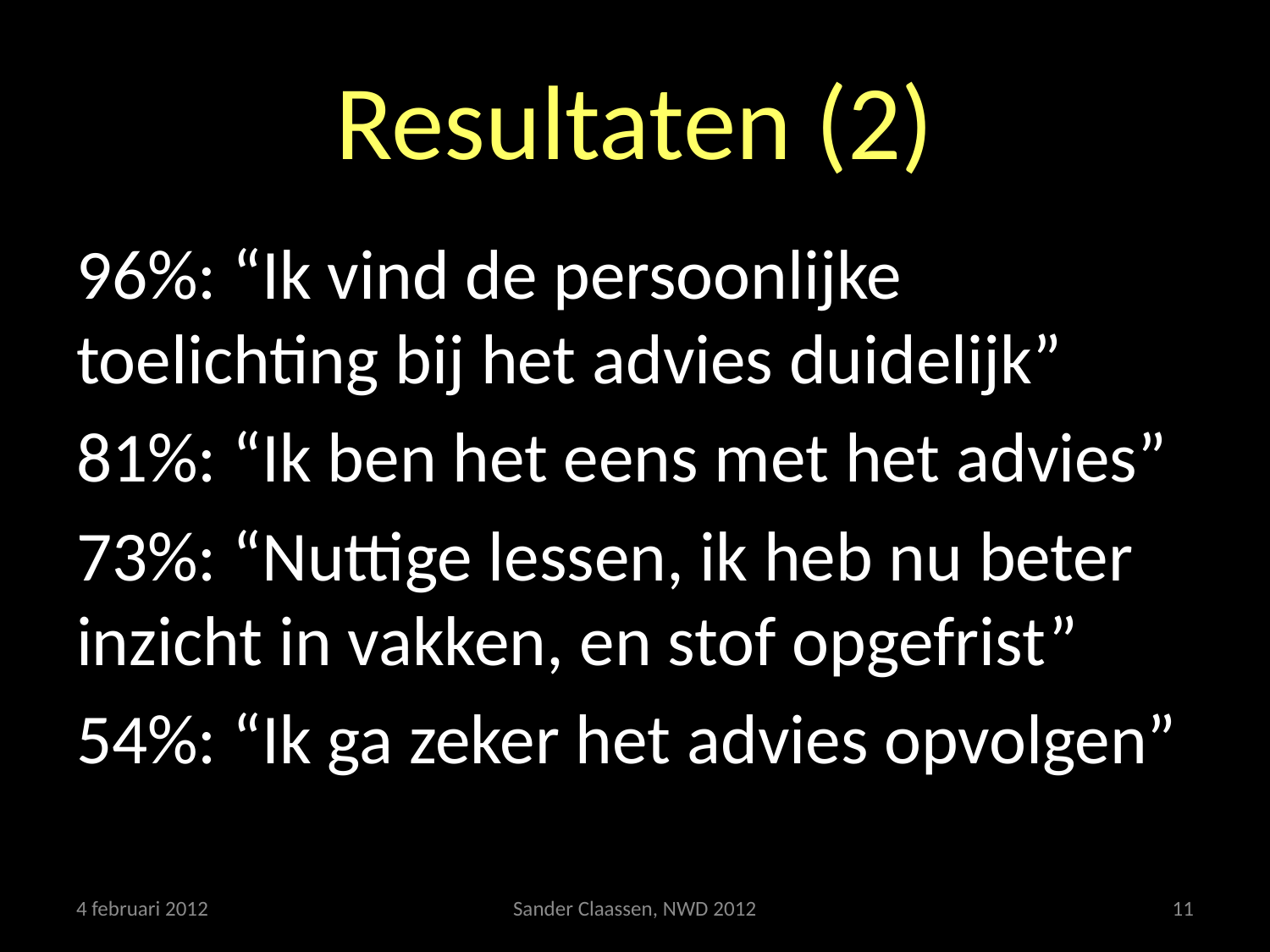

# Resultaten (2)
96%: “Ik vind de persoonlijke toelichting bij het advies duidelijk”
81%: “Ik ben het eens met het advies”
73%: “Nuttige lessen, ik heb nu beter inzicht in vakken, en stof opgefrist”
54%: “Ik ga zeker het advies opvolgen”
4 februari 2012
Sander Claassen, NWD 2012
11